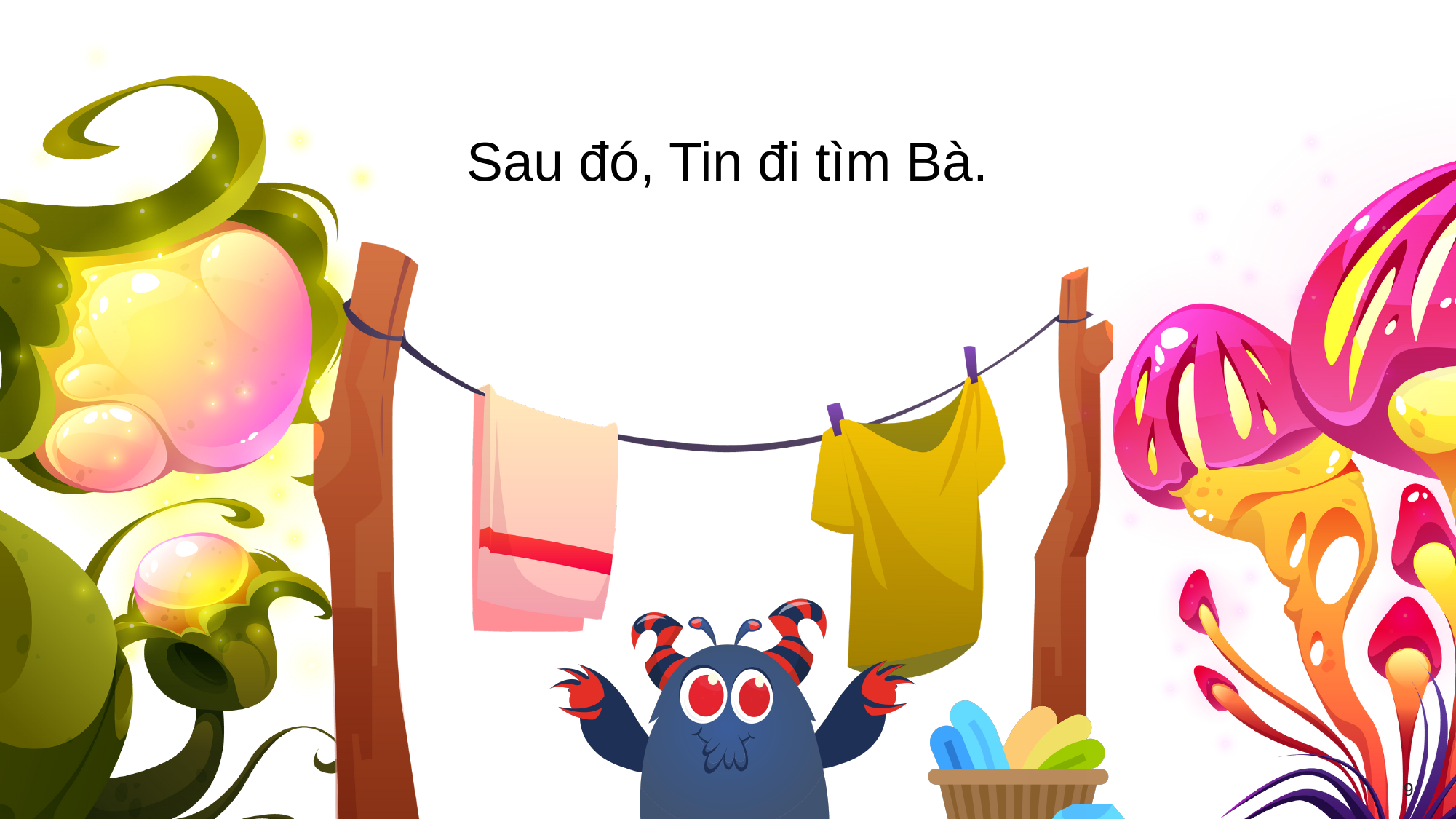

# Slide 9

Sau đó, Tin đi tìm Bà.
9